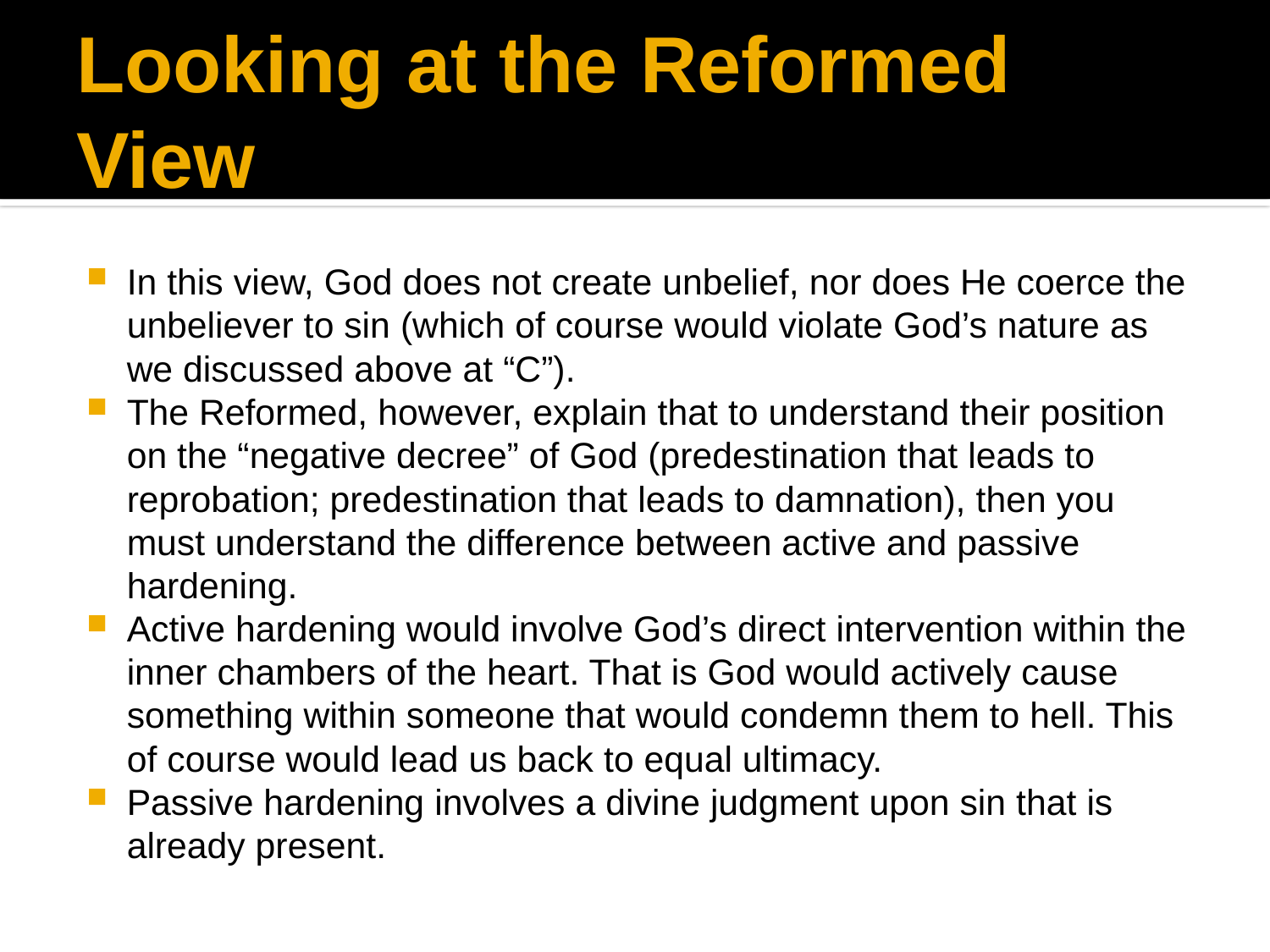

# Looking at the Reformed View
In this view, God does not create unbelief, nor does He coerce the unbeliever to sin (which of course would violate God’s nature as we discussed above at “C”).
The Reformed, however, explain that to understand their position on the “negative decree” of God (predestination that leads to reprobation; predestination that leads to damnation), then you must understand the difference between active and passive hardening.
Active hardening would involve God’s direct intervention within the inner chambers of the heart. That is God would actively cause something within someone that would condemn them to hell. This of course would lead us back to equal ultimacy.
Passive hardening involves a divine judgment upon sin that is already present.